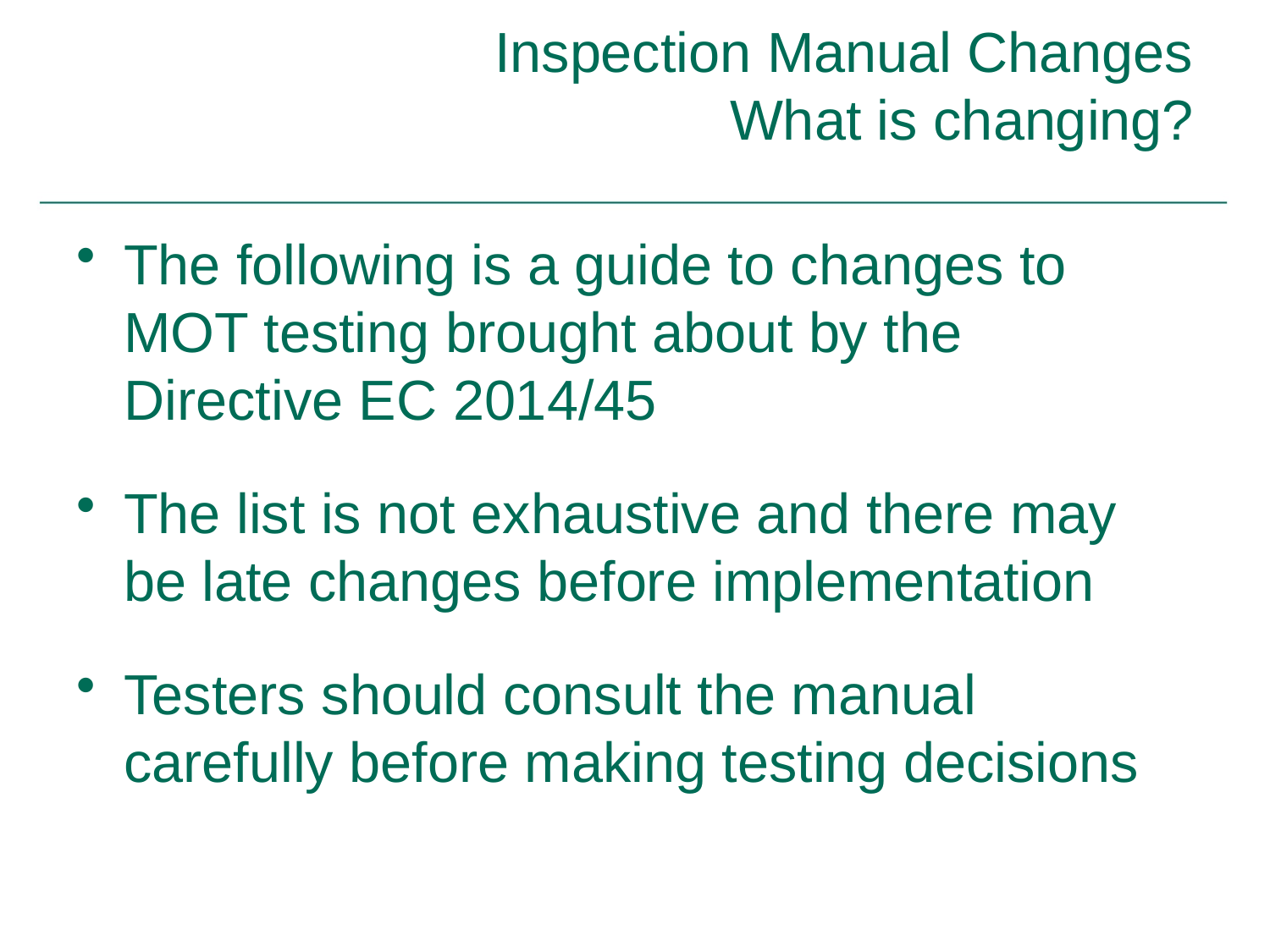

# Inspection Manual Changes What is changing?
The following is a guide to changes to MOT testing brought about by the Directive EC 2014/45

The list is not exhaustive and there may be late changes before implementation

Testers should consult the manual carefully before making testing decisions